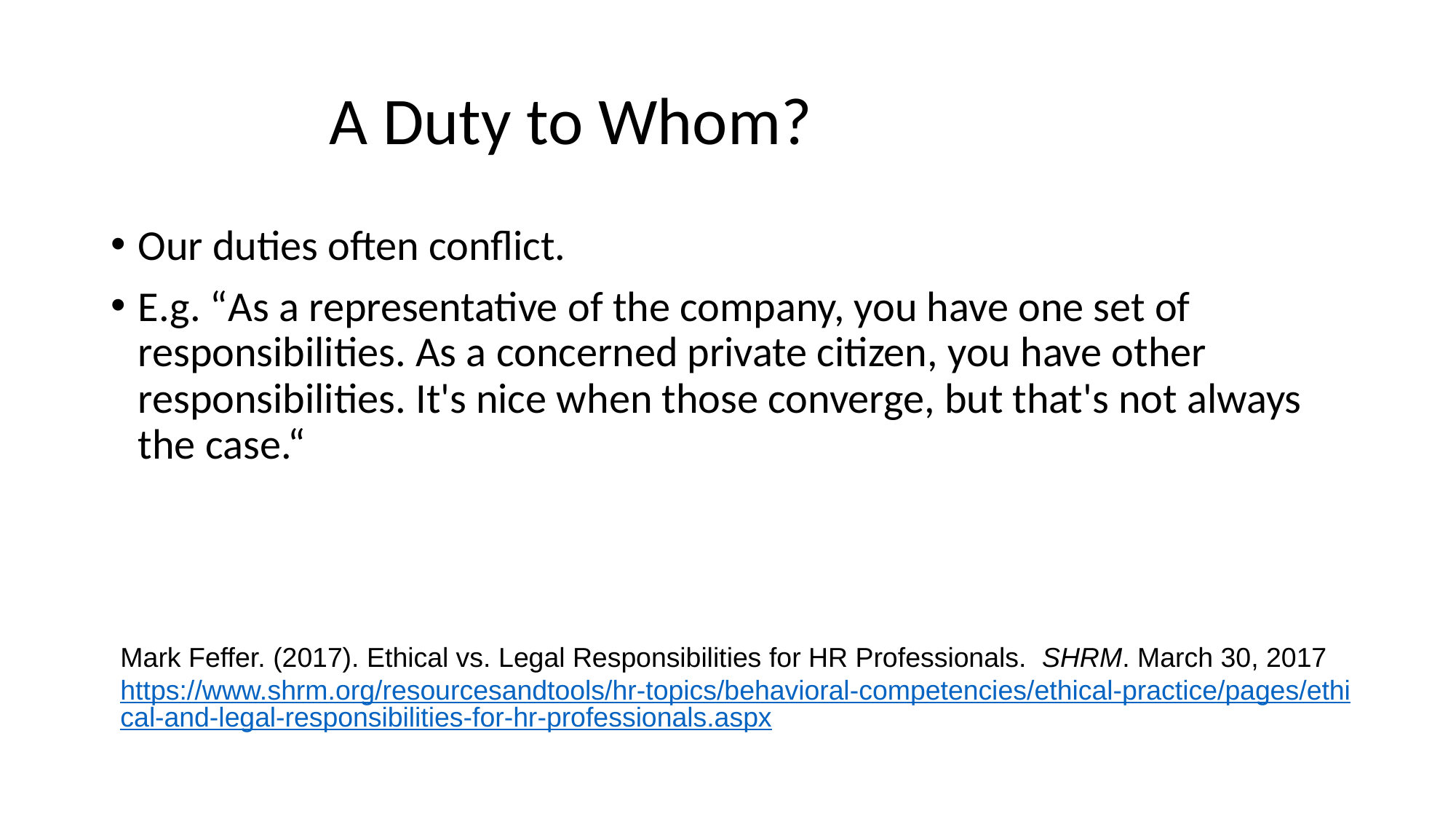

# A Duty to Whom?
Our duties often conflict.
E.g. “As a representative of the company, you have one set of responsibilities. As a concerned private citizen, you have other responsibilities. It's nice when those converge, but that's not always the case.“
Mark Feffer. (2017). Ethical vs. Legal Responsibilities for HR Professionals.  SHRM. March 30, 2017 https://www.shrm.org/resourcesandtools/hr-topics/behavioral-competencies/ethical-practice/pages/ethical-and-legal-responsibilities-for-hr-professionals.aspx